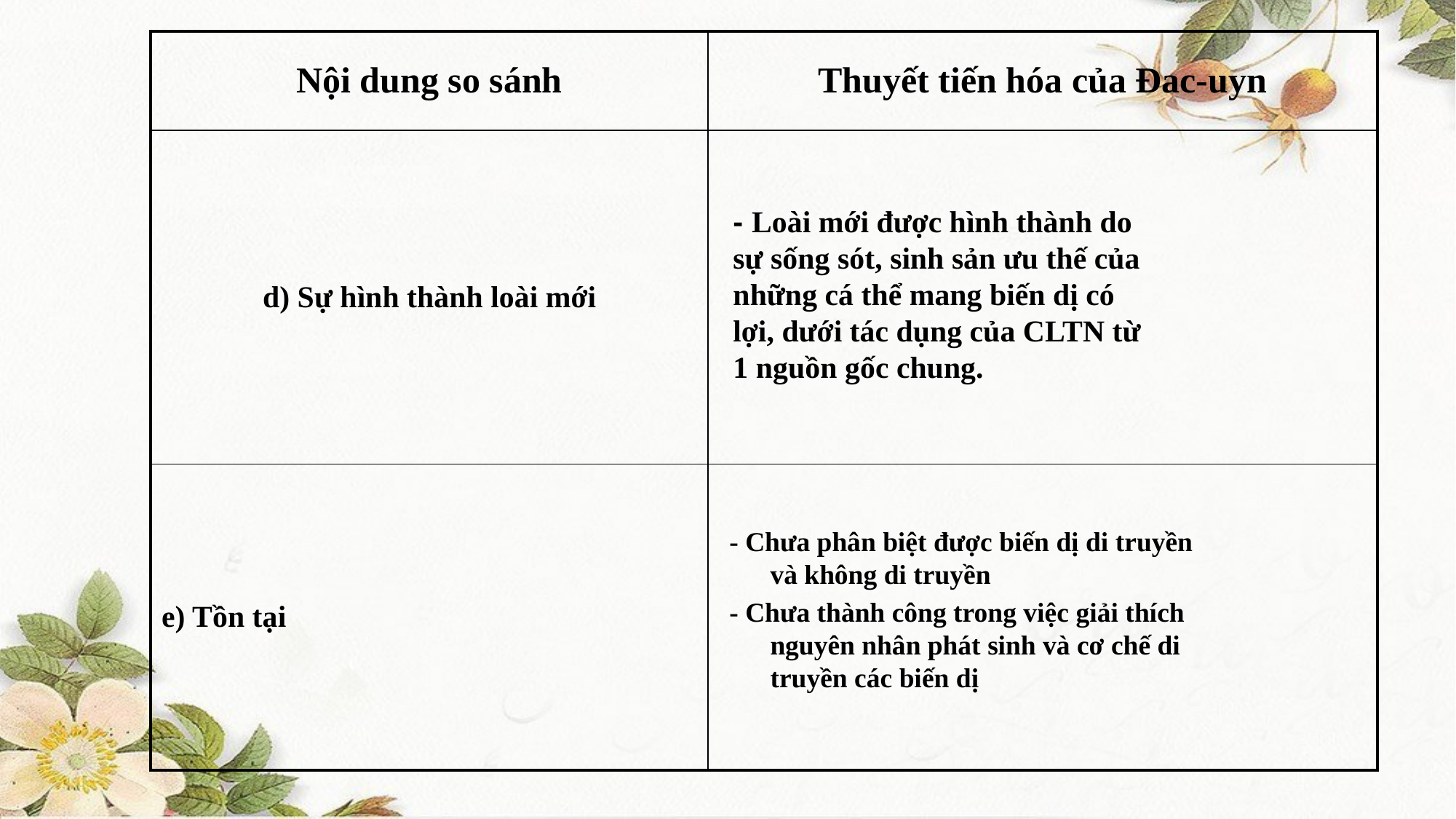

| Nội dung so sánh | Thuyết tiến hóa của Đac-uyn |
| --- | --- |
| d) Sự hình thành loài mới |  |
| e) Tồn tại |  |
	- Loài mới được hình thành do sự sống sót, sinh sản ưu thế của những cá thể mang biến dị có lợi, dưới tác dụng của CLTN từ 1 nguồn gốc chung.
- Chưa phân biệt được biến dị di truyền và không di truyền
- Chưa thành công trong việc giải thích nguyên nhân phát sinh và cơ chế di truyền các biến dị